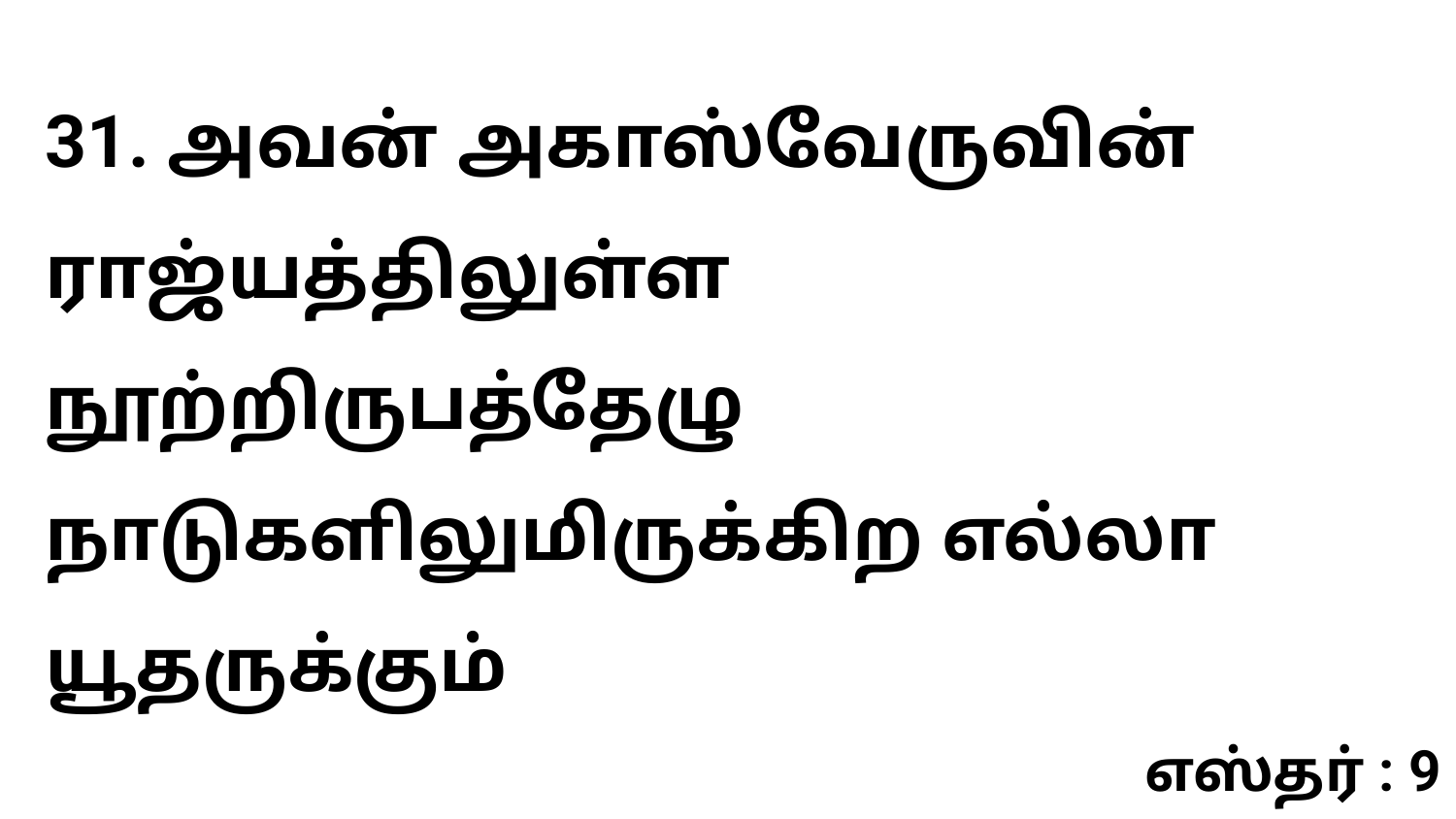

31. அவன் அகாஸ்வேருவின் ராஜ்யத்திலுள்ள நூற்றிருபத்தேழு நாடுகளிலுமிருக்கிற எல்லா யூதருக்கும்
எஸ்தர் : 9